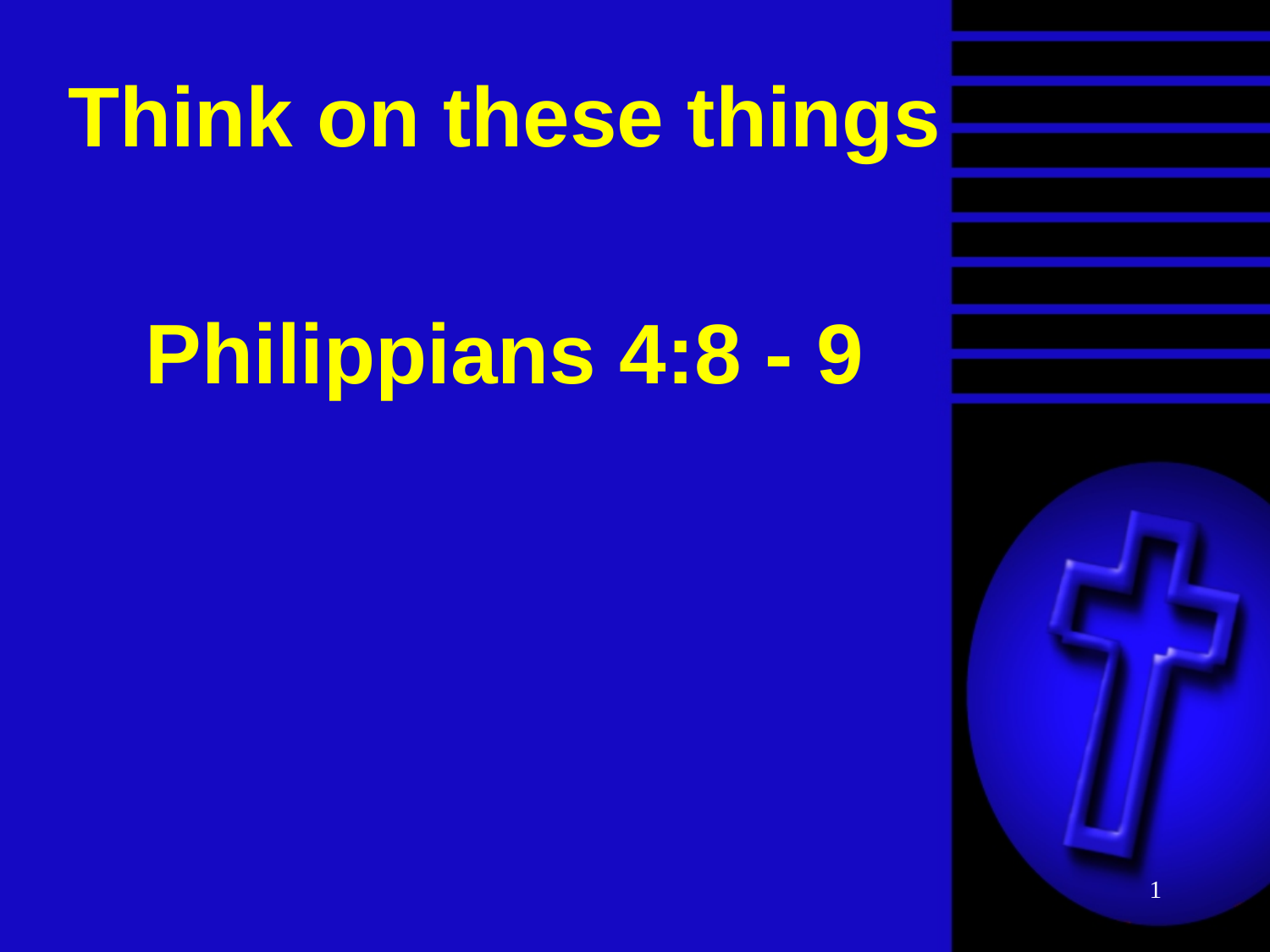

Think on these things

Philippians 4:8 - 9
1